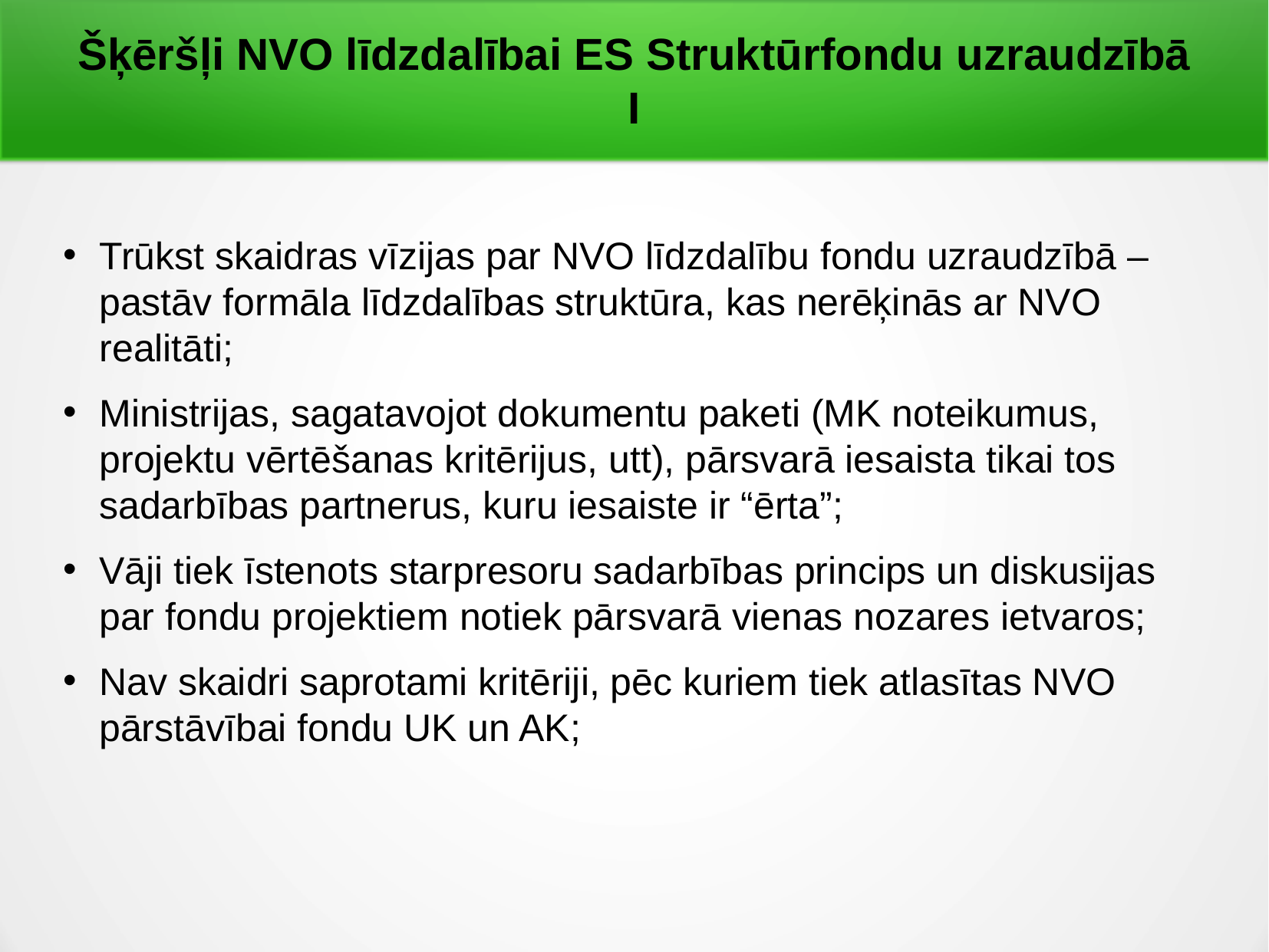

# Šķēršļi NVO līdzdalībai ES Struktūrfondu uzraudzībā I
Trūkst skaidras vīzijas par NVO līdzdalību fondu uzraudzībā – pastāv formāla līdzdalības struktūra, kas nerēķinās ar NVO realitāti;
Ministrijas, sagatavojot dokumentu paketi (MK noteikumus, projektu vērtēšanas kritērijus, utt), pārsvarā iesaista tikai tos sadarbības partnerus, kuru iesaiste ir “ērta”;
Vāji tiek īstenots starpresoru sadarbības princips un diskusijas par fondu projektiem notiek pārsvarā vienas nozares ietvaros;
Nav skaidri saprotami kritēriji, pēc kuriem tiek atlasītas NVO pārstāvībai fondu UK un AK;